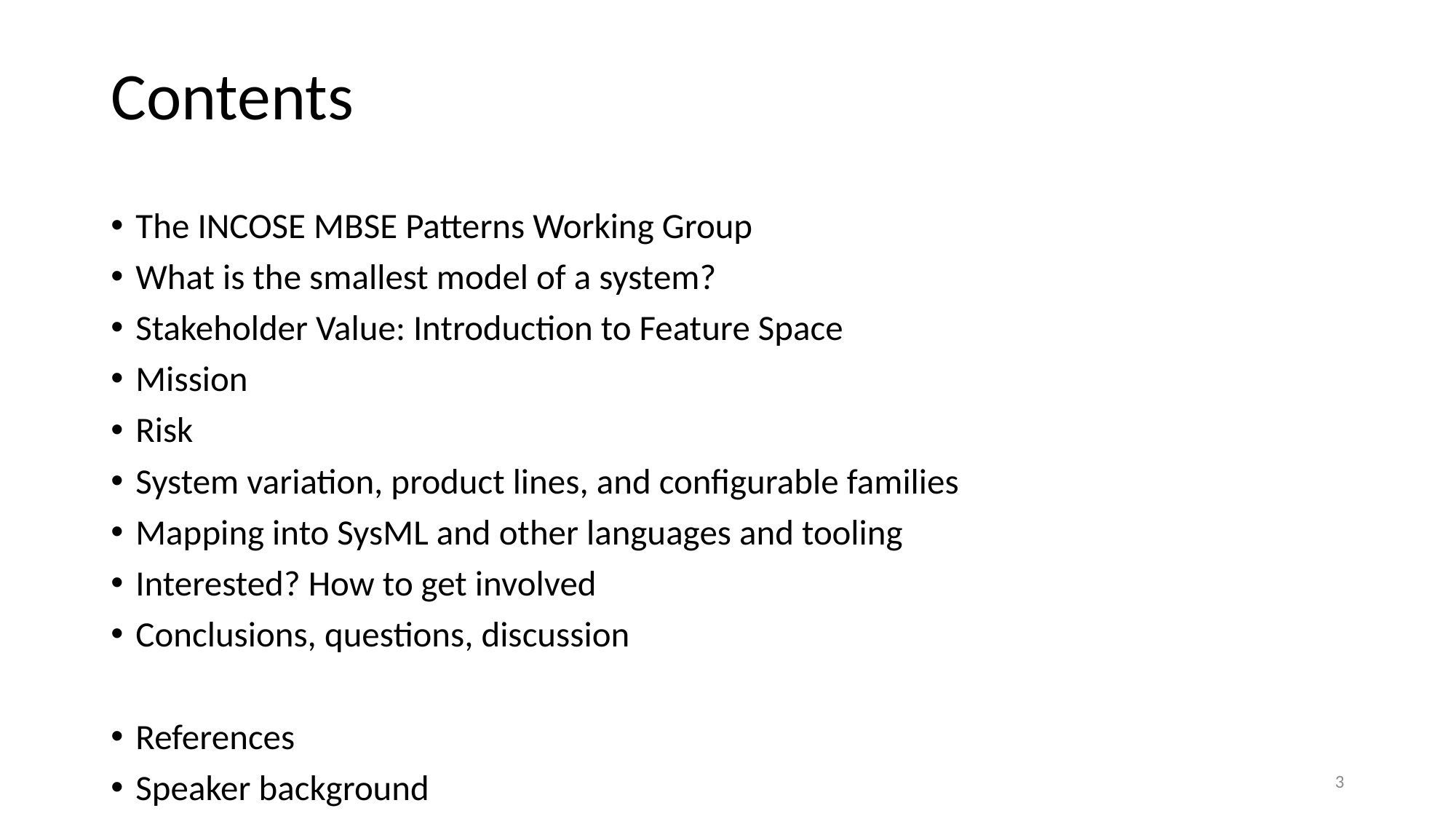

# Contents
The INCOSE MBSE Patterns Working Group
What is the smallest model of a system?
Stakeholder Value: Introduction to Feature Space
Mission
Risk
System variation, product lines, and configurable families
Mapping into SysML and other languages and tooling
Interested? How to get involved
Conclusions, questions, discussion

References
Speaker background

3